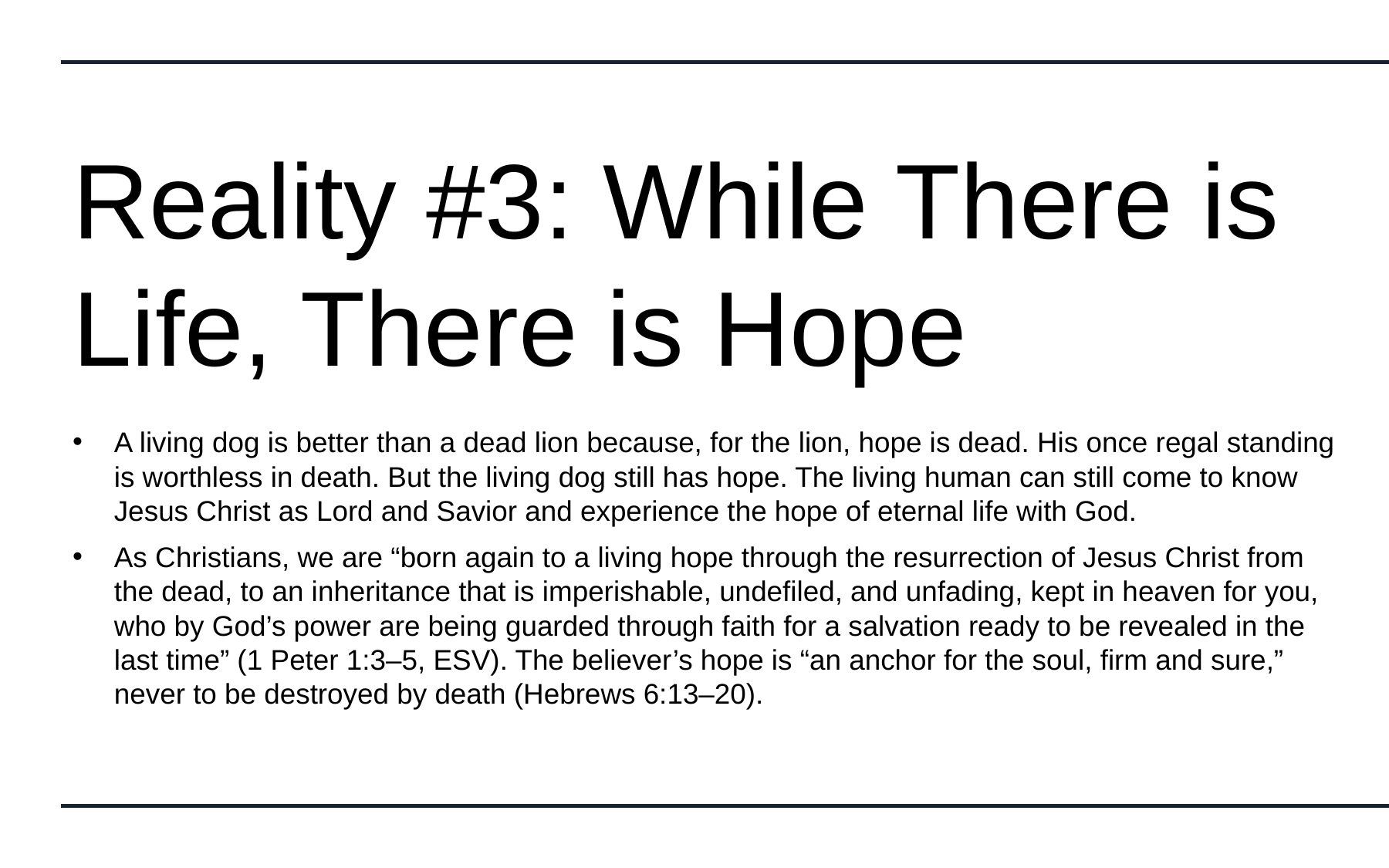

# Reality #3: While There is Life, There is Hope
A living dog is better than a dead lion because, for the lion, hope is dead. His once regal standing is worthless in death. But the living dog still has hope. The living human can still come to know Jesus Christ as Lord and Savior and experience the hope of eternal life with God.
As Christians, we are “born again to a living hope through the resurrection of Jesus Christ from the dead, to an inheritance that is imperishable, undefiled, and unfading, kept in heaven for you, who by God’s power are being guarded through faith for a salvation ready to be revealed in the last time” (1 Peter 1:3–5, ESV). The believer’s hope is “an anchor for the soul, firm and sure,” never to be destroyed by death (Hebrews 6:13–20).